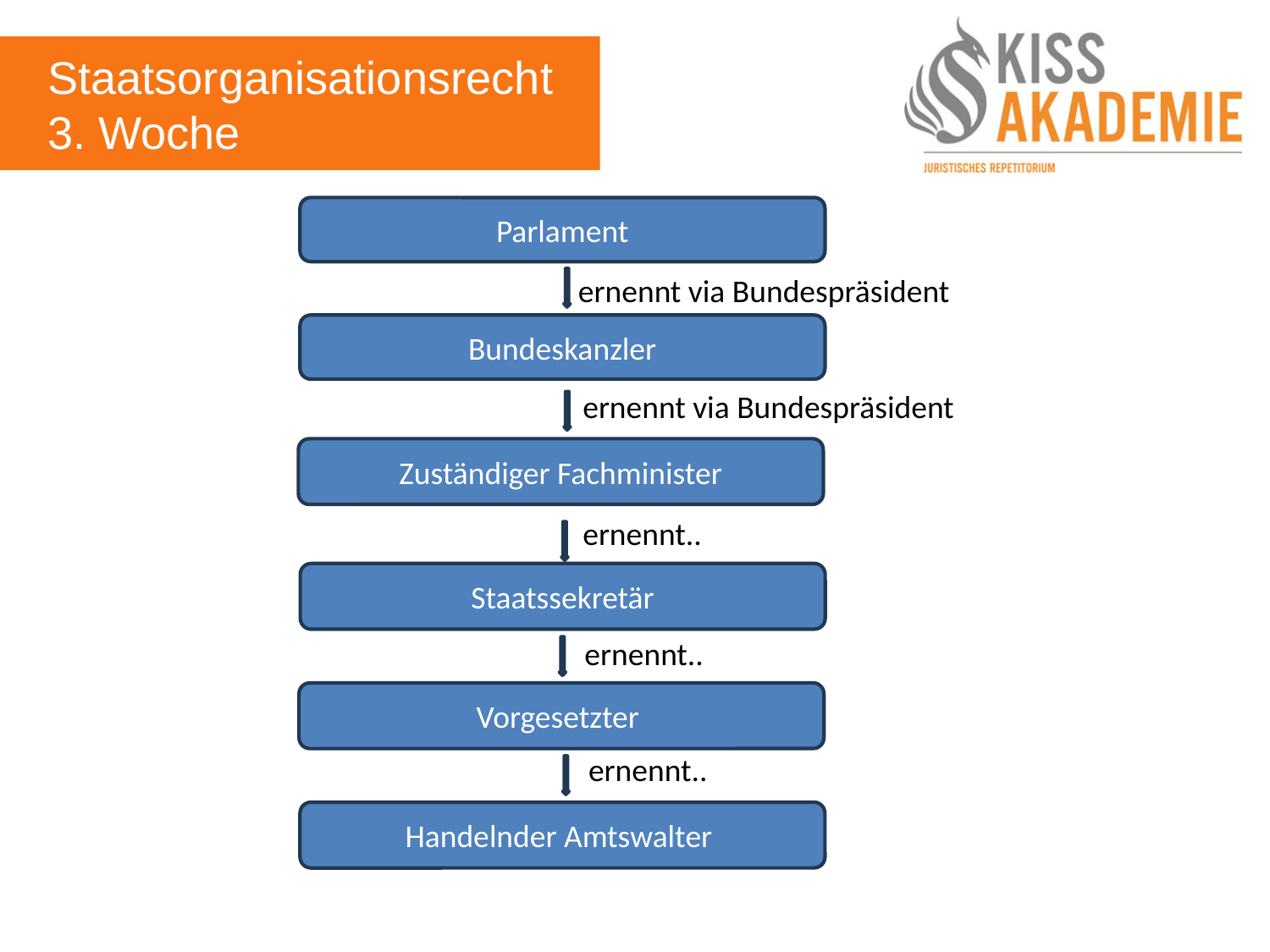

Staatsorganisationsrecht
3. Woche
Parlament
ernennt via Bundespräsident

Bundeskanzler
ernennt via Bundespräsident

Zuständiger Fachminister
ernennt..

Staatssekretär
ernennt..

Vorgesetzter
ernennt..

Handelnder Amtswalter